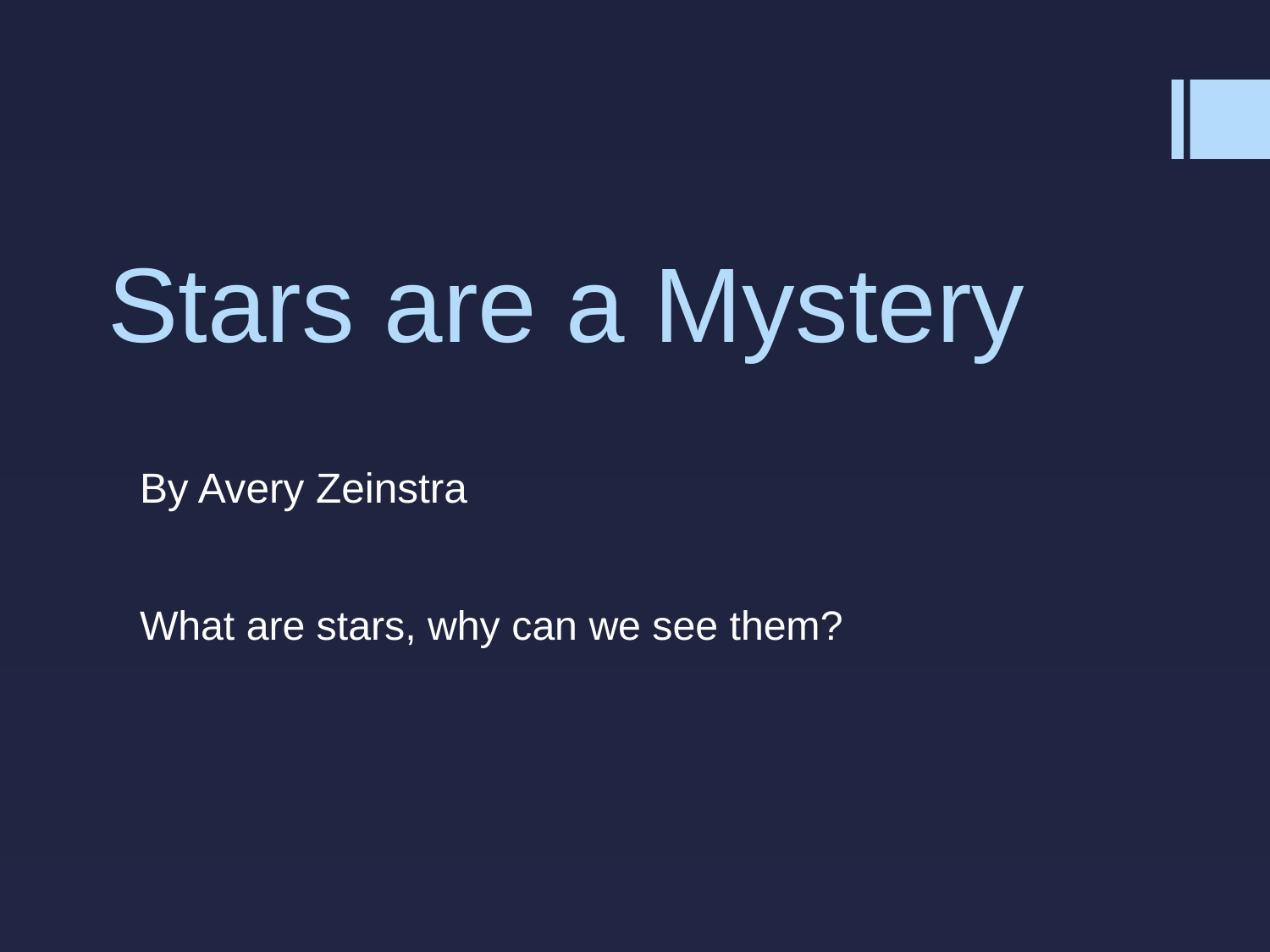

# Stars are a Mystery
By Avery Zeinstra

What are stars, why can we see them?